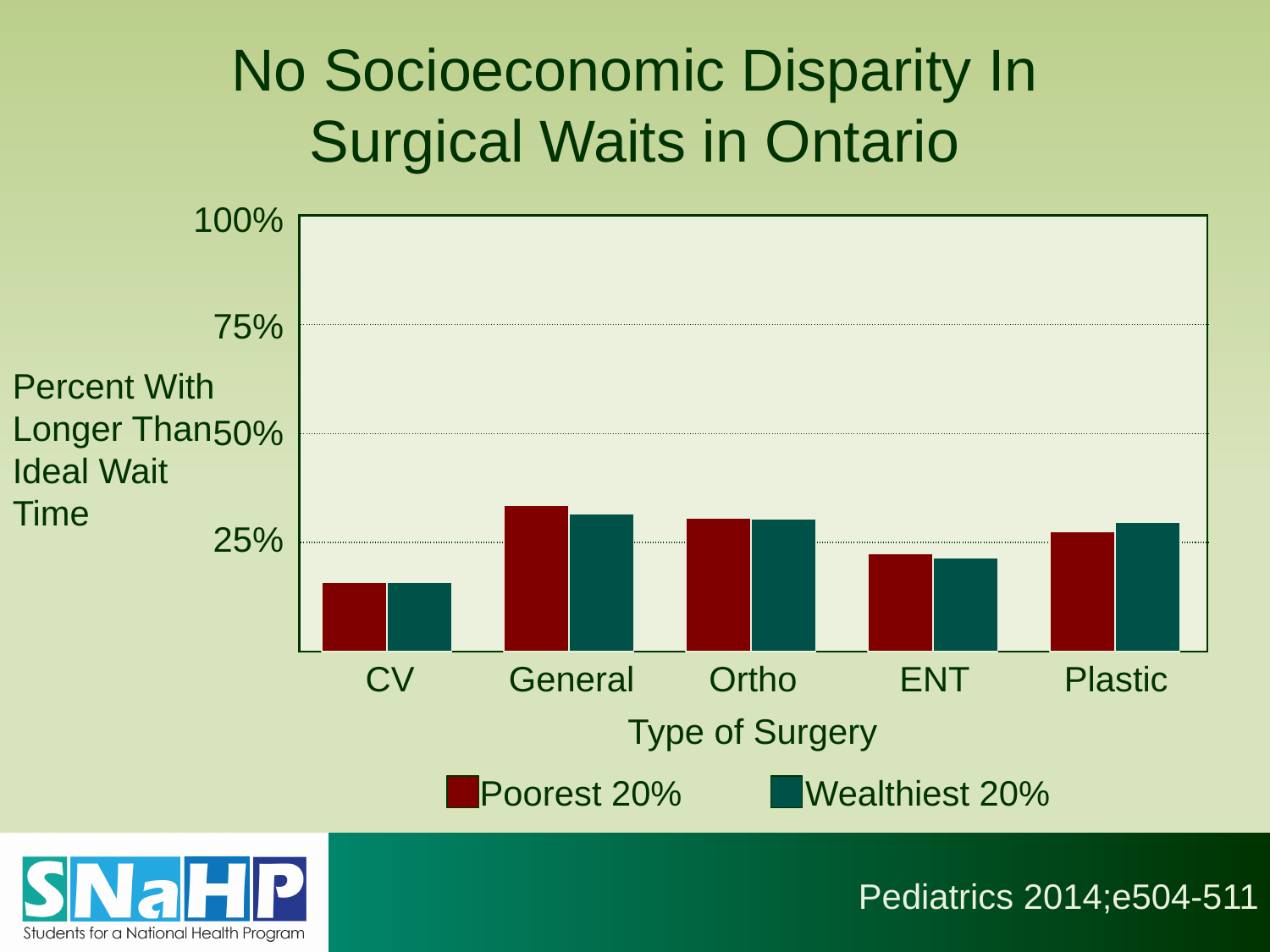

# No Socioeconomic Disparity In Surgical Waits in Ontario
| 100% |
| --- |
| 75% |
| 50% |
| 25% |
|  |
|  |
| --- |
|  |
|  |
|  |
Percent With Longer Than Ideal Wait Time

| CV | General | Ortho | ENT | Plastic |
| --- | --- | --- | --- | --- |
Type of Surgery
Poorest 20%

Wealthiest 20%

Pediatrics 2014;e504-511